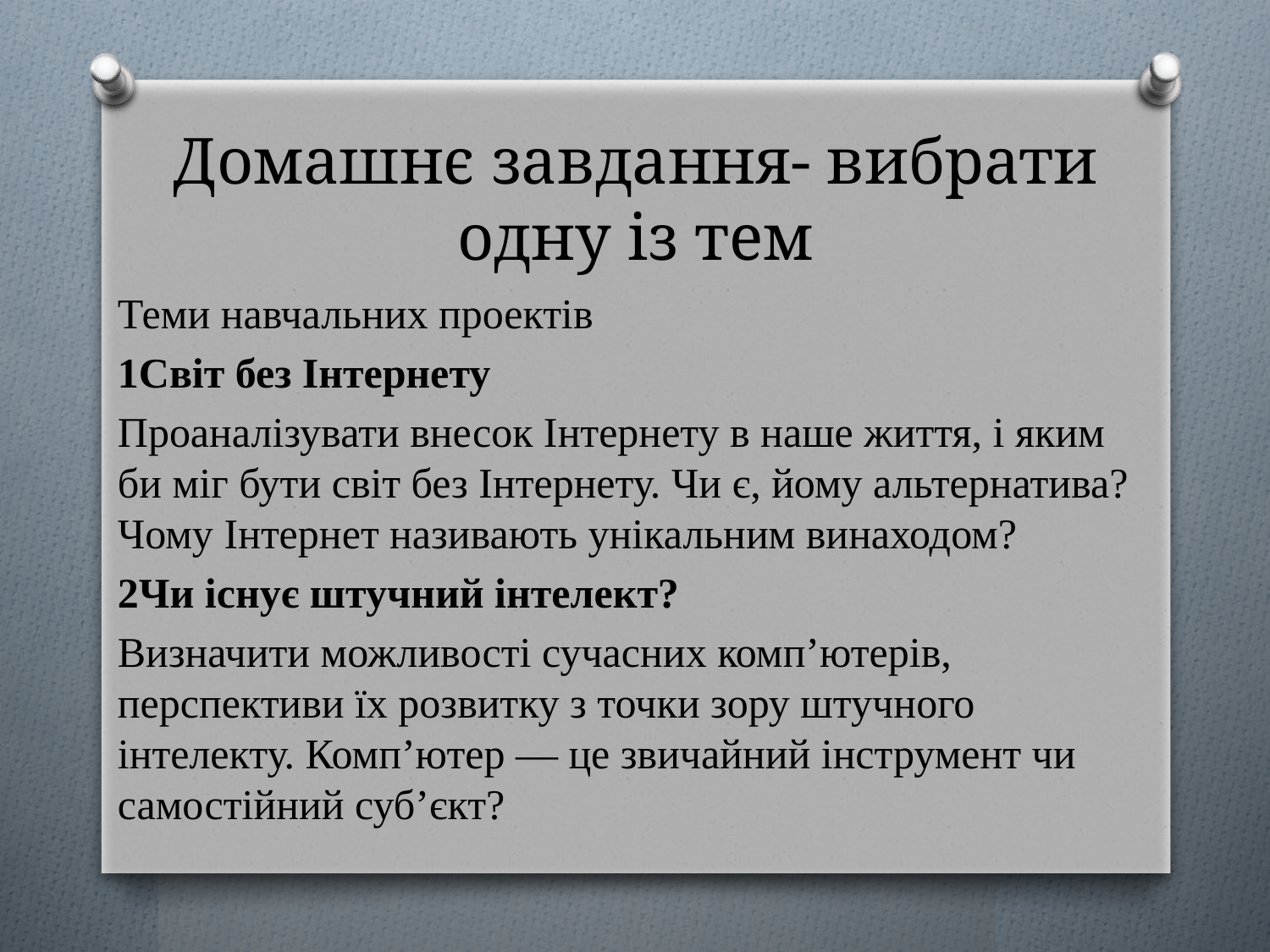

# Домашнє завдання- вибрати одну із тем
Теми навчальних проектів
1Світ без Інтернету
Проаналізувати внесок Інтернету в наше життя, і яким би міг бути світ без Інтернету. Чи є, йому альтернатива? Чому Інтернет називають унікальним винаходом?
2Чи існує штучний інтелект?
Визначити можливості сучасних комп’ютерів, перспективи їх розвитку з точки зору штучного інтелекту. Комп’ютер — це звичайний інструмент чи самостійний суб’єкт?